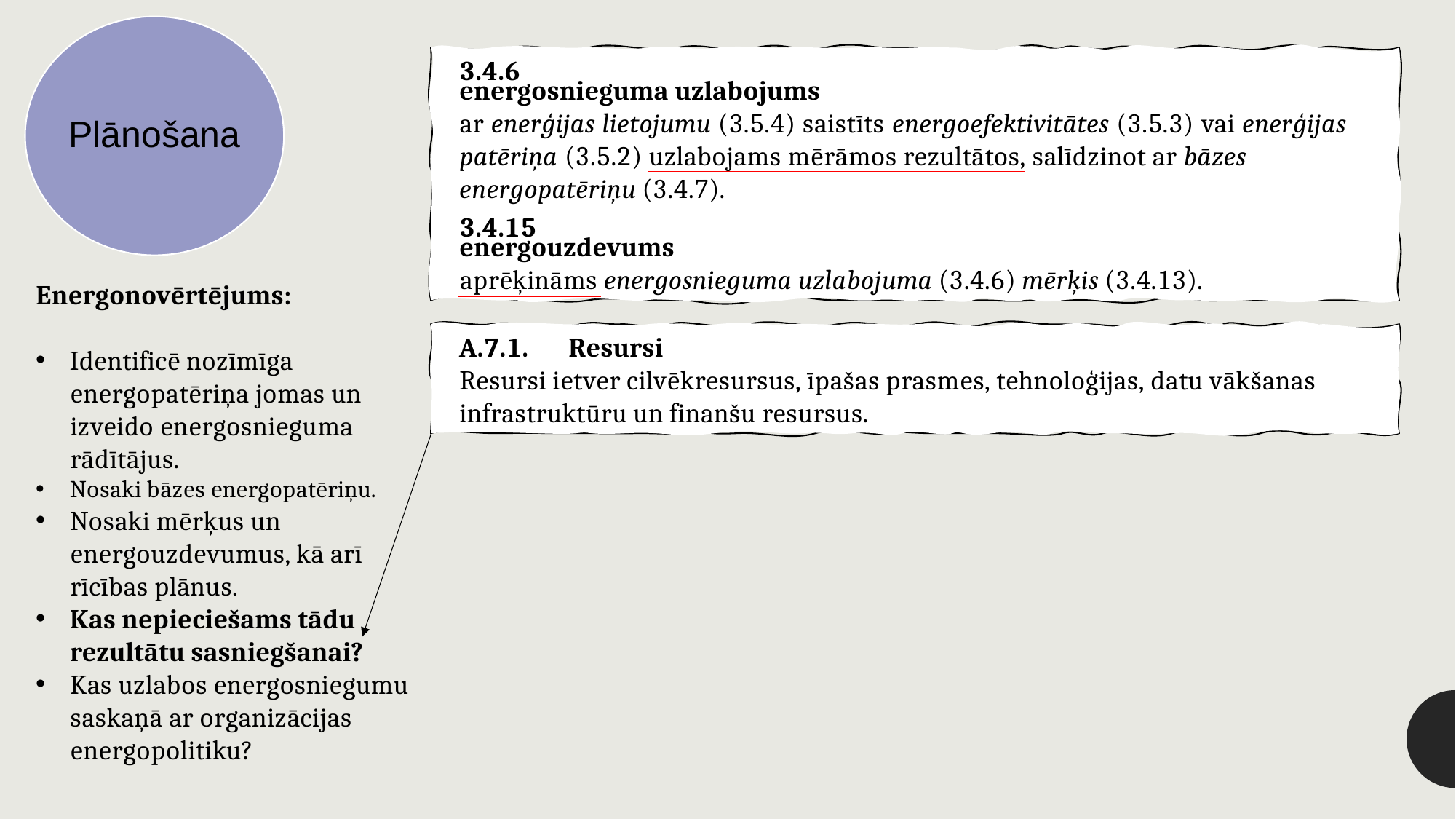

Plānošana
3.4.6
energosnieguma uzlabojums
ar enerģijas lietojumu (3.5.4) saistīts energoefektivitātes (3.5.3) vai enerģijas patēriņa (3.5.2) uzlabojams mērāmos rezultātos, salīdzinot ar bāzes energopatēriņu (3.4.7).

3.4.15
energouzdevums
   aprēķināms energosnieguma uzlabojuma (3.4.6) mērķis (3.4.13).
Energonovērtējums:

Identificē nozīmīga energopatēriņa jomas un izveido energosnieguma rādītājus.
Nosaki bāzes energopatēriņu.
Nosaki mērķus un energouzdevumus, kā arī rīcības plānus.
Kas nepieciešams tādu rezultātu sasniegšanai?
Kas uzlabos energosniegumu saskaņā ar organizācijas energopolitiku?
A.7.1.	Resursi
Resursi ietver cilvēkresursus, īpašas prasmes, tehnoloģijas, datu vākšanas infrastruktūru un finanšu resursus.